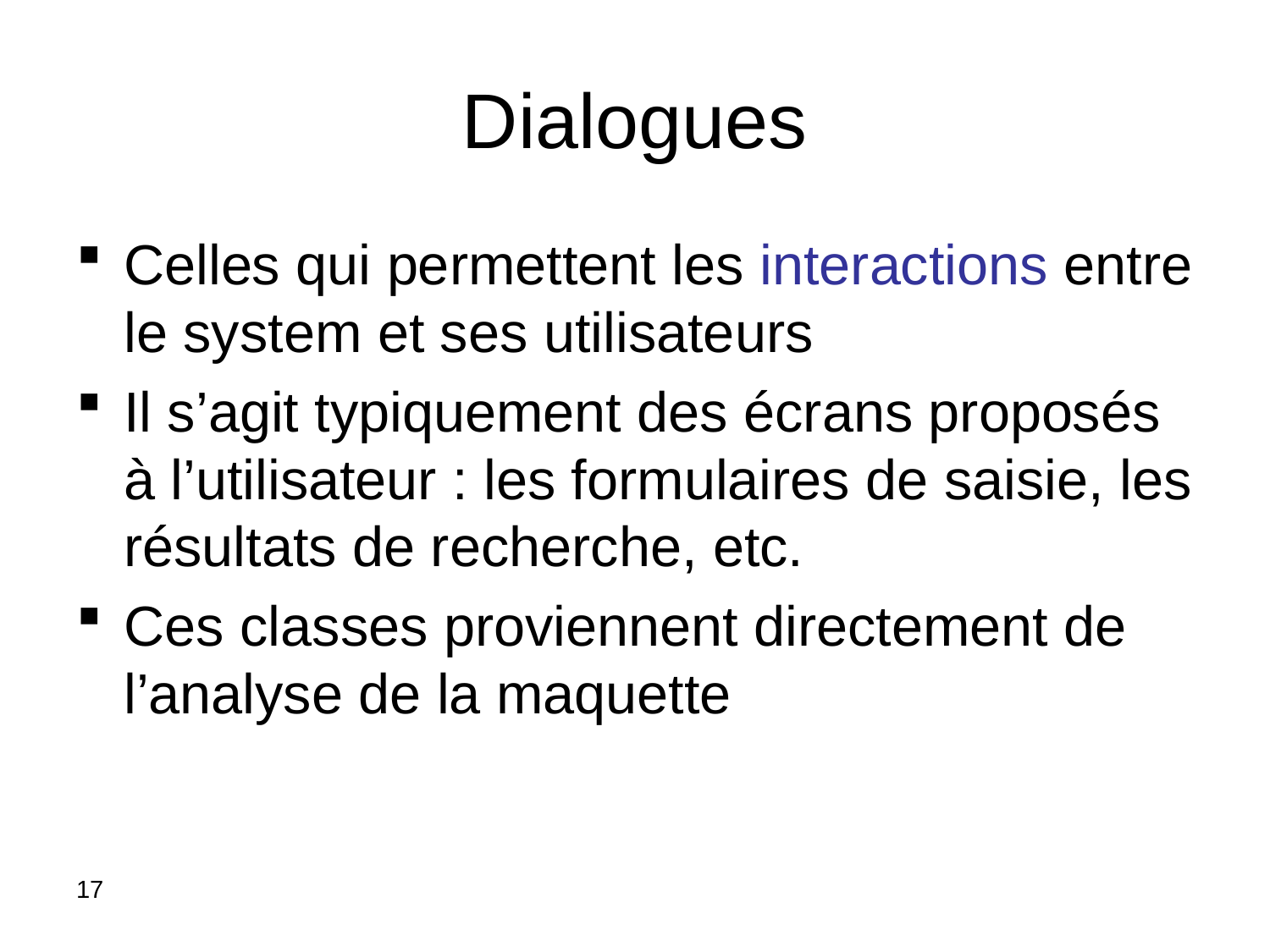

# Dialogues
Celles qui permettent les interactions entre le system et ses utilisateurs
Il s’agit typiquement des écrans proposés à l’utilisateur : les formulaires de saisie, les résultats de recherche, etc.
Ces classes proviennent directement de l’analyse de la maquette
17